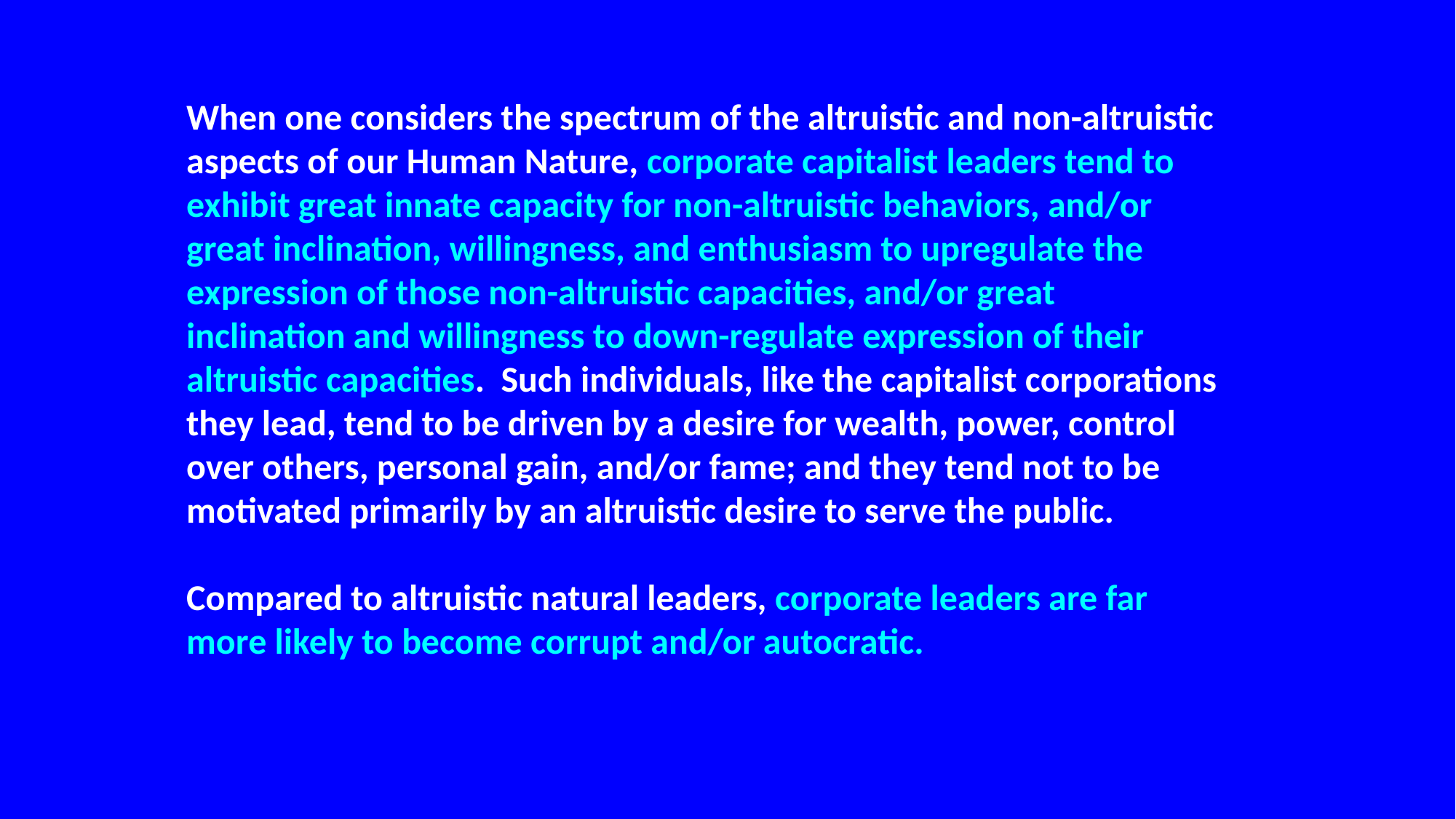

When one considers the spectrum of the altruistic and non-altruistic aspects of our Human Nature, corporate capitalist leaders tend to exhibit great innate capacity for non-altruistic behaviors, and/or great inclination, willingness, and enthusiasm to upregulate the expression of those non-altruistic capacities, and/or great inclination and willingness to down-regulate expression of their altruistic capacities.  Such individuals, like the capitalist corporations they lead, tend to be driven by a desire for wealth, power, control over others, personal gain, and/or fame; and they tend not to be motivated primarily by an altruistic desire to serve the public.

Compared to altruistic natural leaders, corporate leaders are far more likely to become corrupt and/or autocratic.